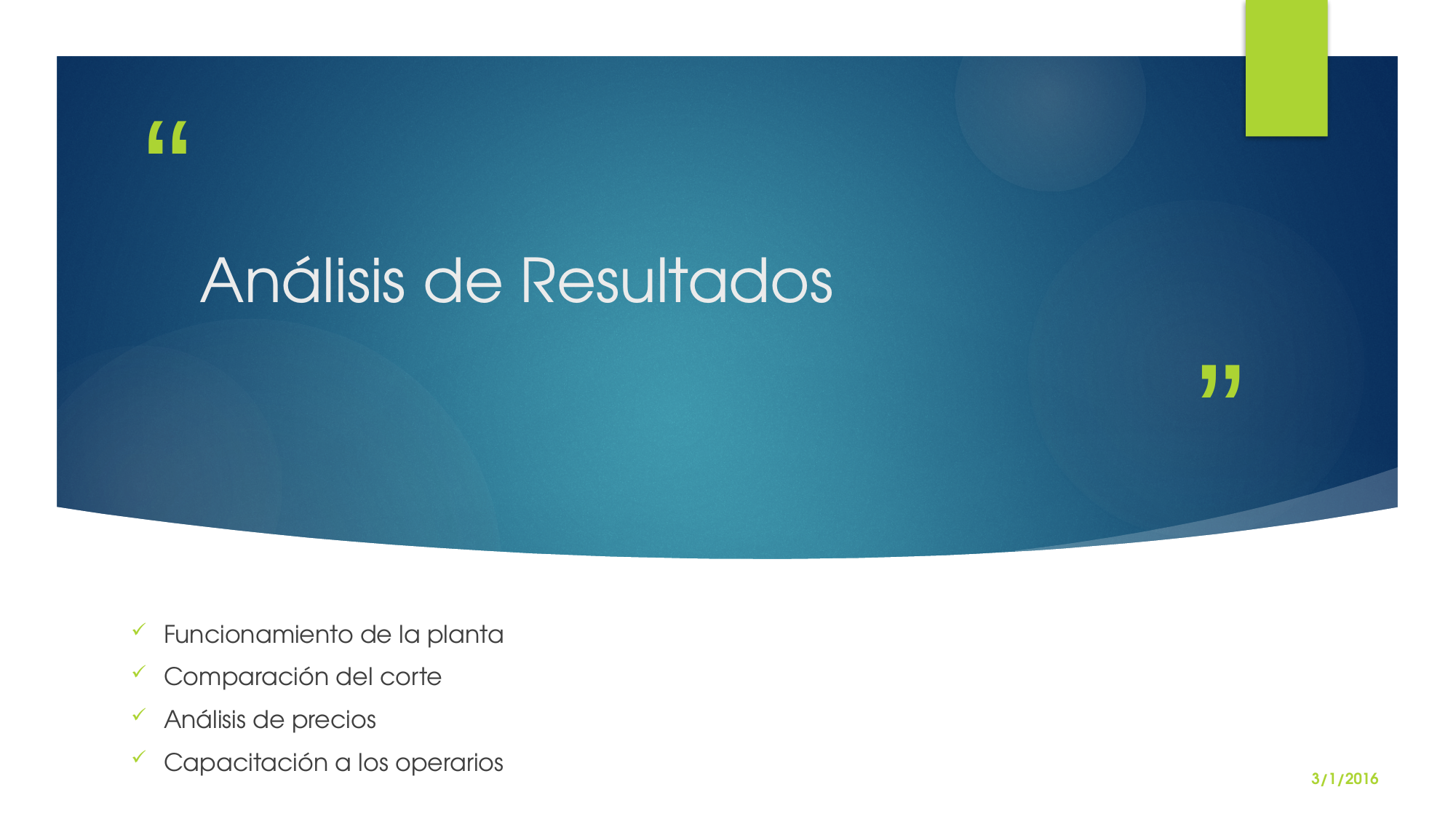

# Análisis de Resultados

Funcionamiento de la planta
Comparación del corte
Análisis de precios
Capacitación a los operarios

3/1/2016